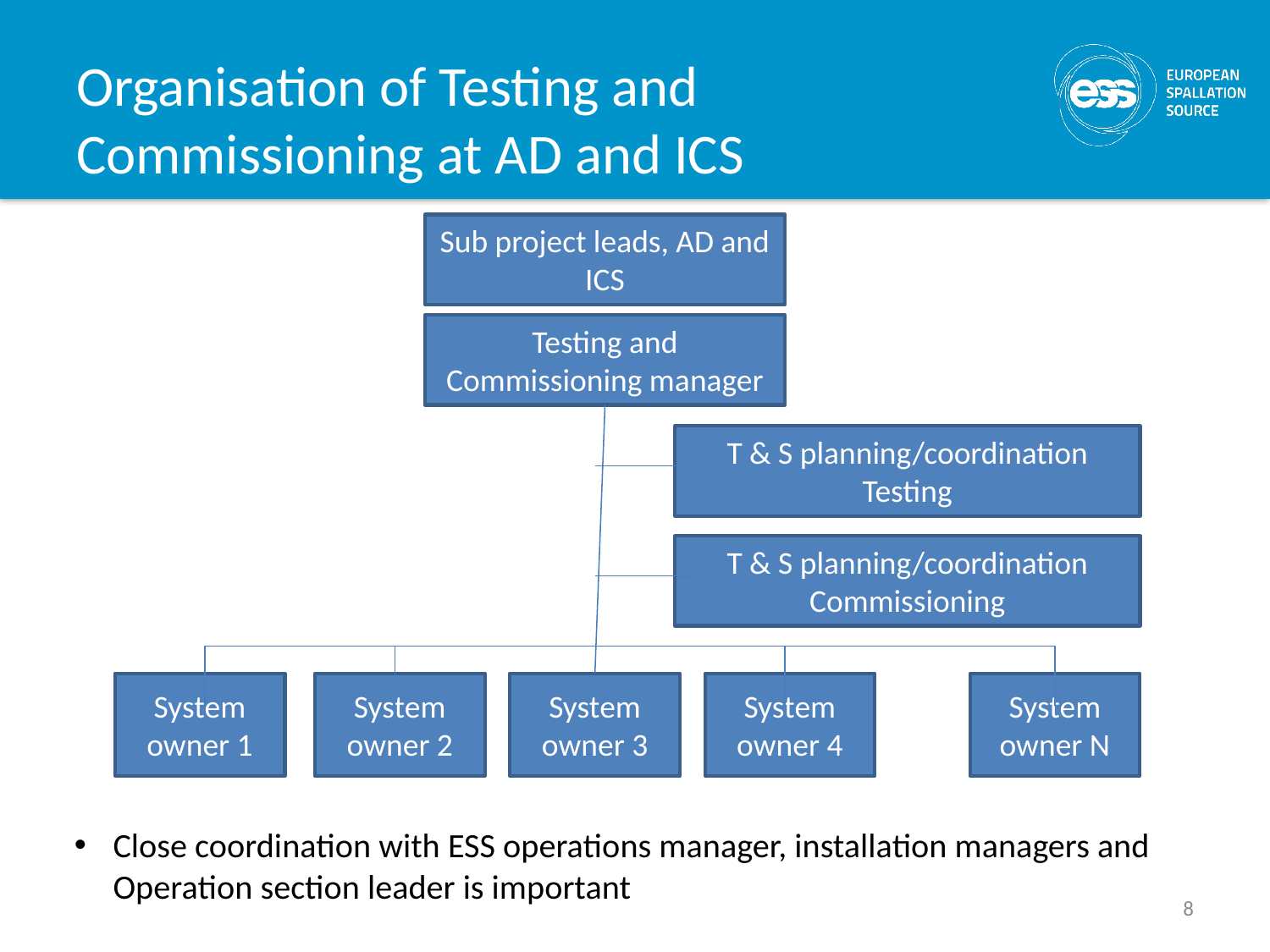

# Organisation of Testing and Commissioning at AD and ICS
Sub project leads, AD and ICS
Testing and Commissioning manager
T & S planning/coordination Testing
T & S planning/coordination Commissioning
System owner 1
System owner 2
System owner 3
System owner 4
System owner N
Close coordination with ESS operations manager, installation managers and Operation section leader is important
8